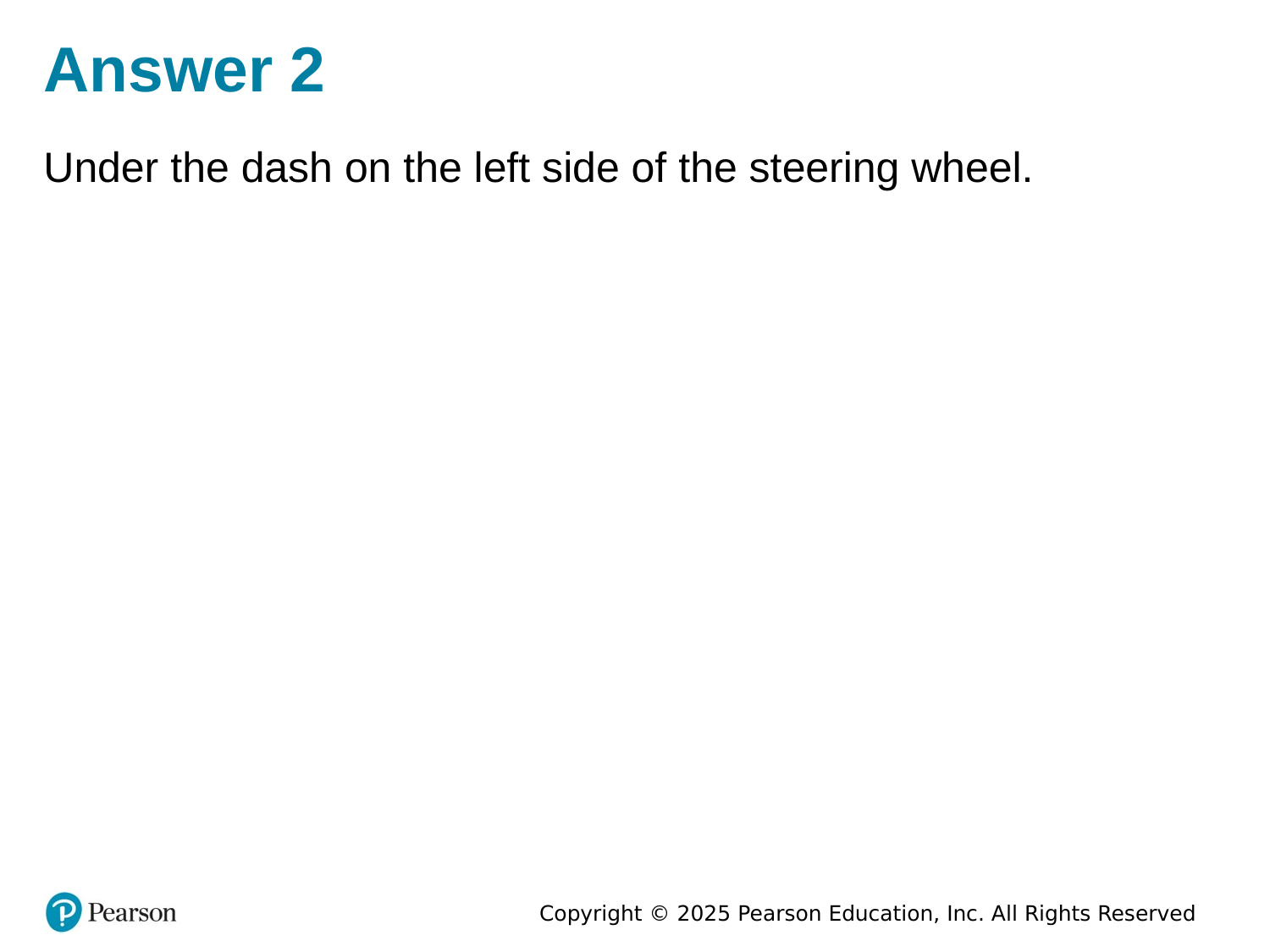

# Answer 2
Under the dash on the left side of the steering wheel.